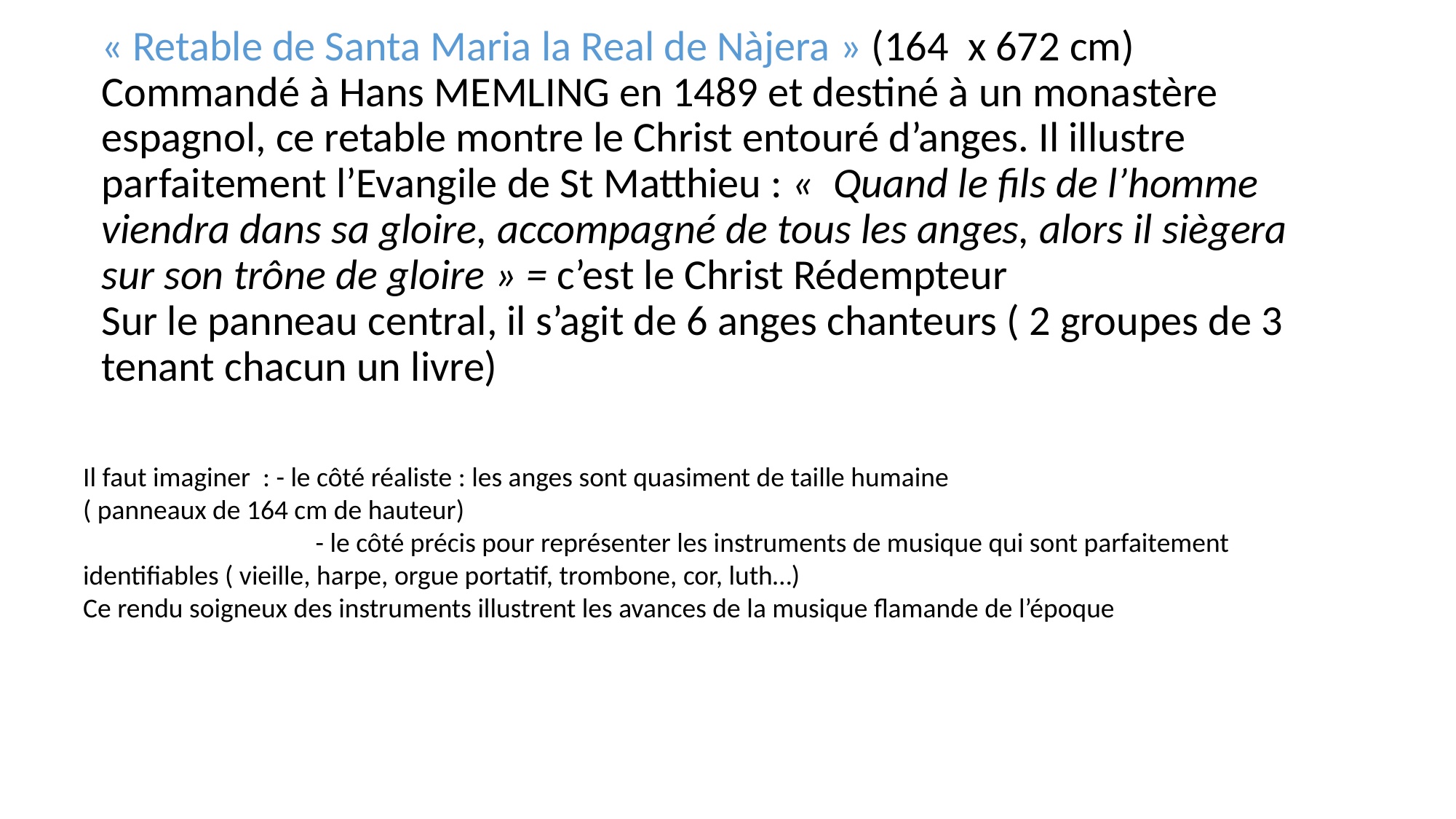

# « Retable de Santa Maria la Real de Nàjera » (164  x 672 cm) Commandé à Hans MEMLING en 1489 et destiné à un monastère espagnol, ce retable montre le Christ entouré d’anges. Il illustre parfaitement l’Evangile de St Matthieu : «  Quand le fils de l’homme viendra dans sa gloire, accompagné de tous les anges, alors il siègera sur son trône de gloire » = c’est le Christ Rédempteur Sur le panneau central, il s’agit de 6 anges chanteurs ( 2 groupes de 3 tenant chacun un livre)
Il faut imaginer  : - le côté réaliste : les anges sont quasiment de taille humaine
( panneaux de 164 cm de hauteur)
	                    - le côté précis pour représenter les instruments de musique qui sont parfaitement identifiables ( vieille, harpe, orgue portatif, trombone, cor, luth…)
Ce rendu soigneux des instruments illustrent les avances de la musique flamande de l’époque